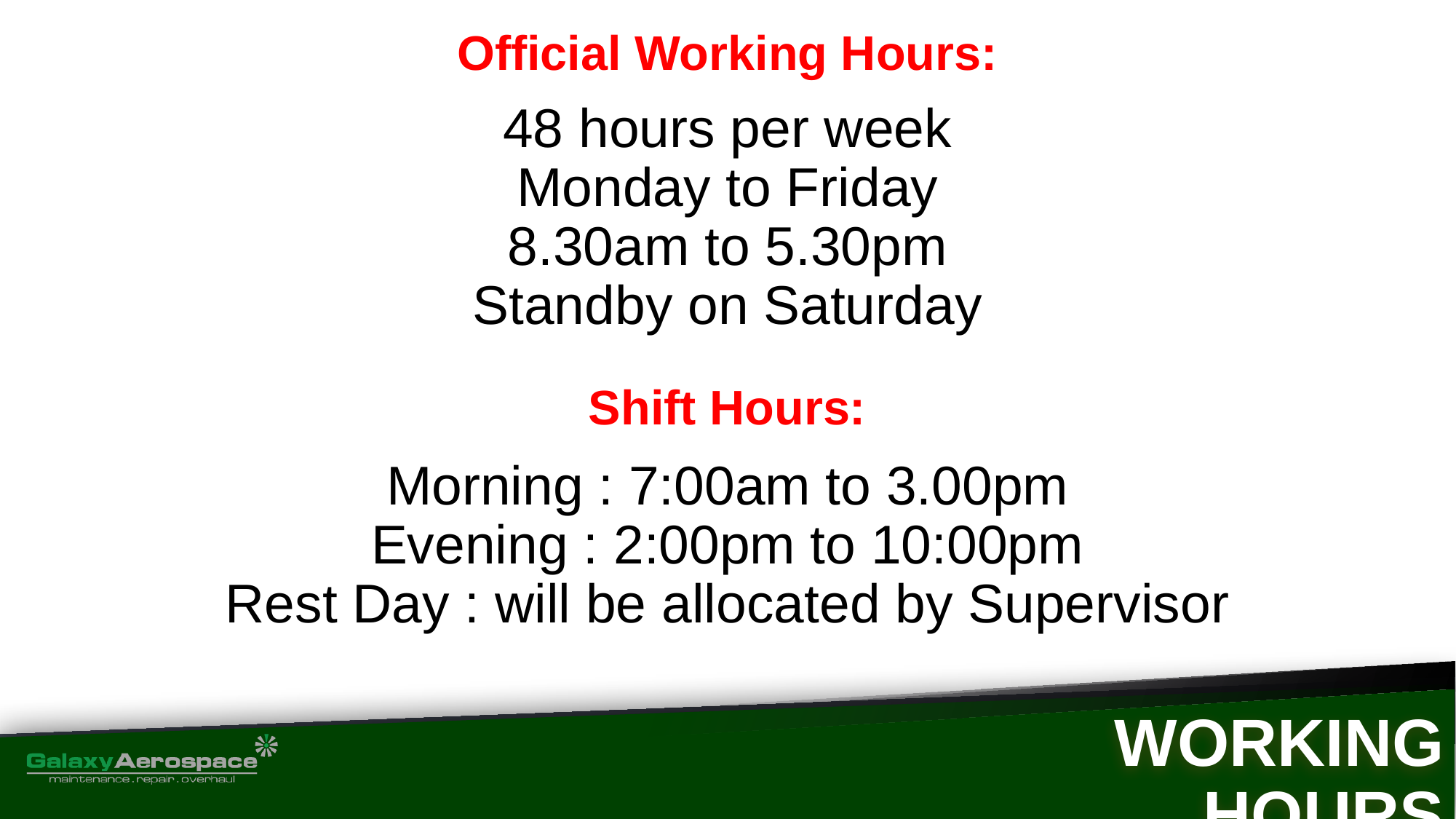

Official Working Hours:
48 hours per week
Monday to Friday
8.30am to 5.30pm
Standby on Saturday
Shift Hours:
Morning : 7:00am to 3.00pm
Evening : 2:00pm to 10:00pm
Rest Day : will be allocated by Supervisor
WORKING HOURS